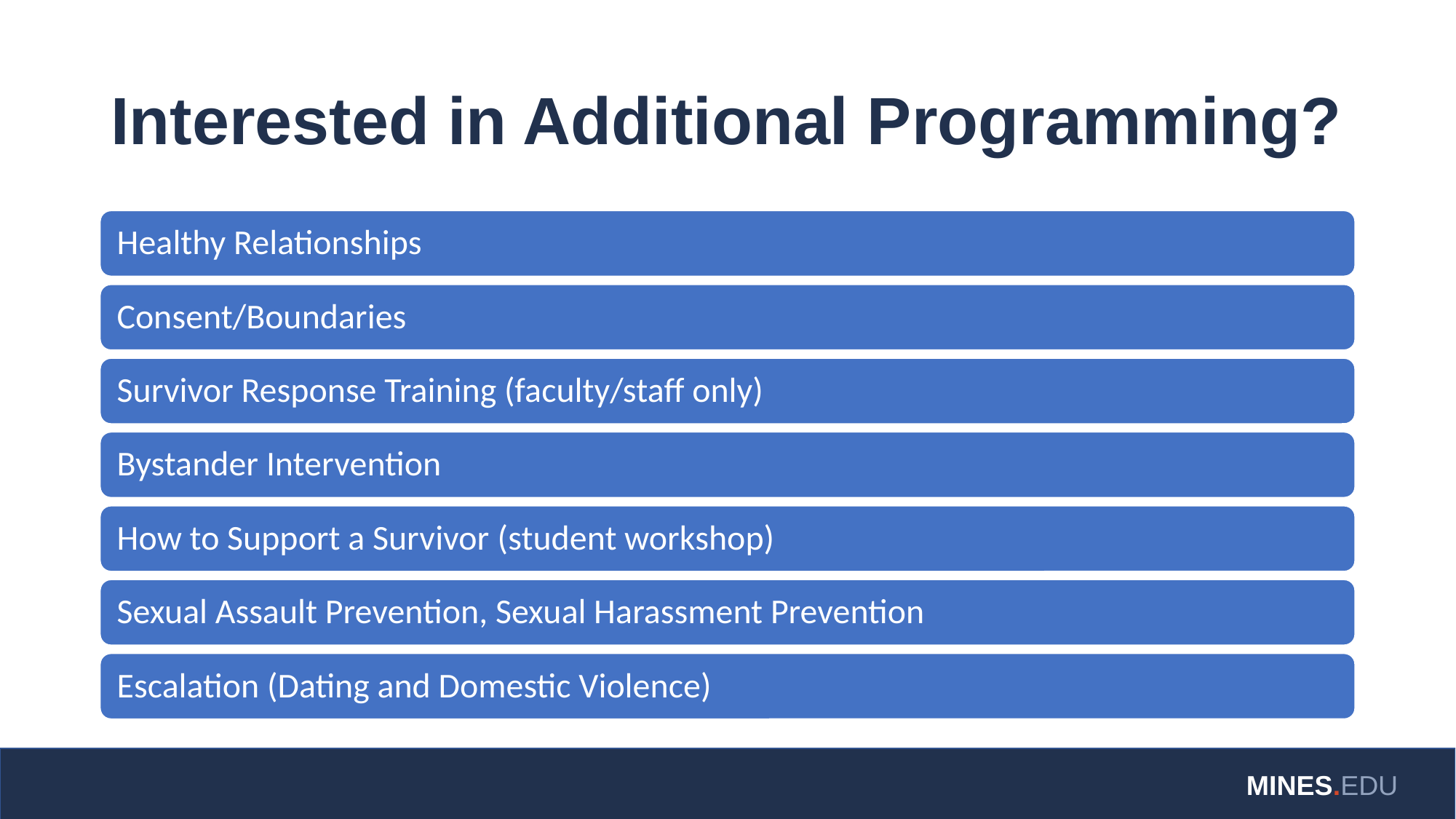

# Interested in Additional Programming?
Healthy Relationships
Consent/Boundaries
Survivor Response Training (faculty/staff only)
Bystander Intervention
How to Support a Survivor (student workshop)
Sexual Assault Prevention, Sexual Harassment Prevention
Escalation (Dating and Domestic Violence)